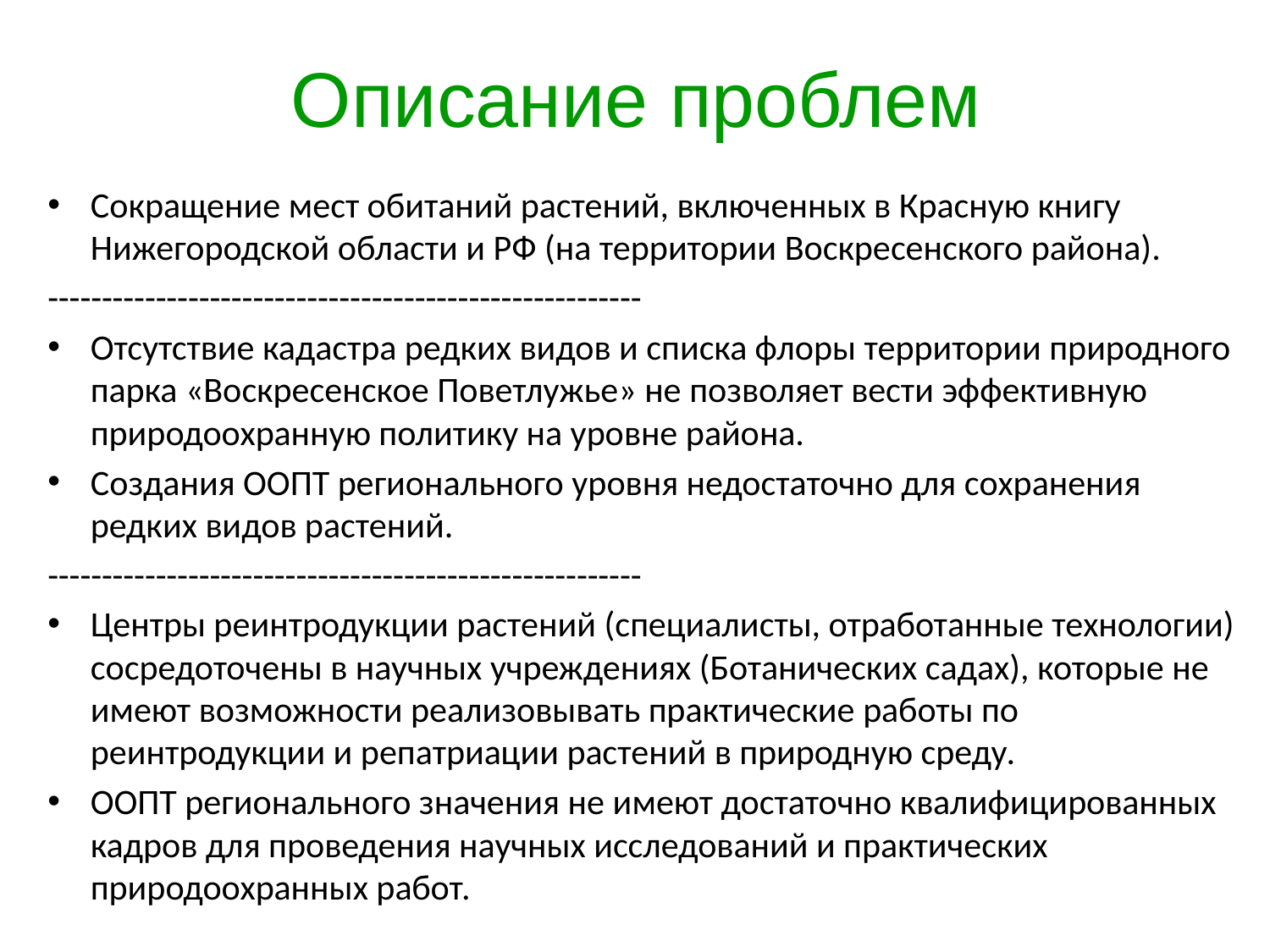

# Описание проблем
Сокращение мест обитаний растений, включенных в Красную книгу Нижегородской области и РФ (на территории Воскресенского района).
-------------------------------------------------------
Отсутствие кадастра редких видов и списка флоры территории природного парка «Воскресенское Поветлужье» не позволяет вести эффективную природоохранную политику на уровне района.
Создания ООПТ регионального уровня недостаточно для сохранения редких видов растений.
-------------------------------------------------------
Центры реинтродукции растений (специалисты, отработанные технологии) сосредоточены в научных учреждениях (Ботанических садах), которые не имеют возможности реализовывать практические работы по реинтродукции и репатриации растений в природную среду.
ООПТ регионального значения не имеют достаточно квалифицированных кадров для проведения научных исследований и практических природоохранных работ.